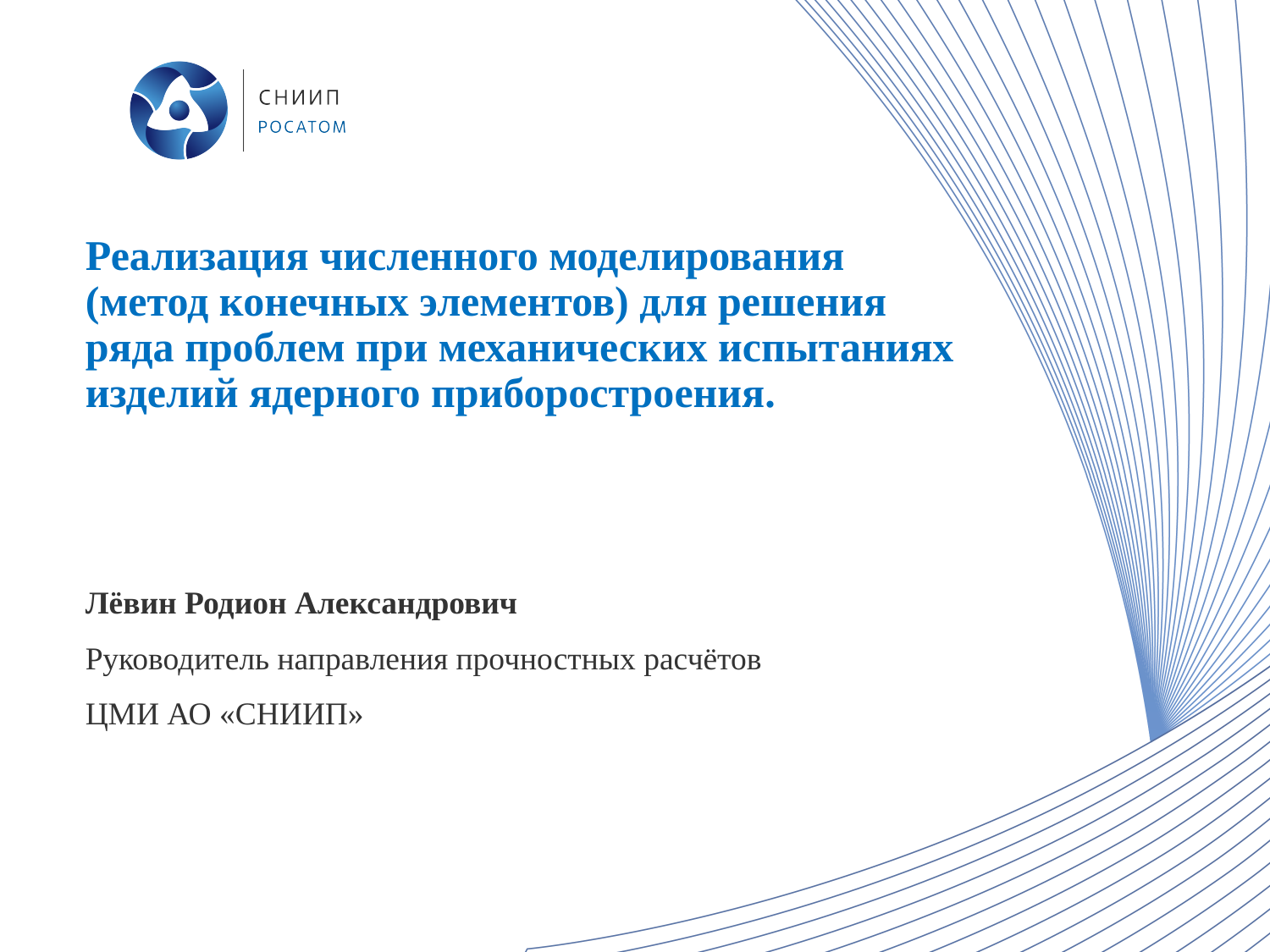

# Реализация численного моделирования (метод конечных элементов) для решения ряда проблем при механических испытаниях изделий ядерного приборостроения.
Лёвин Родион Александрович
Руководитель направления прочностных расчётов
ЦМИ АО «СНИИП»